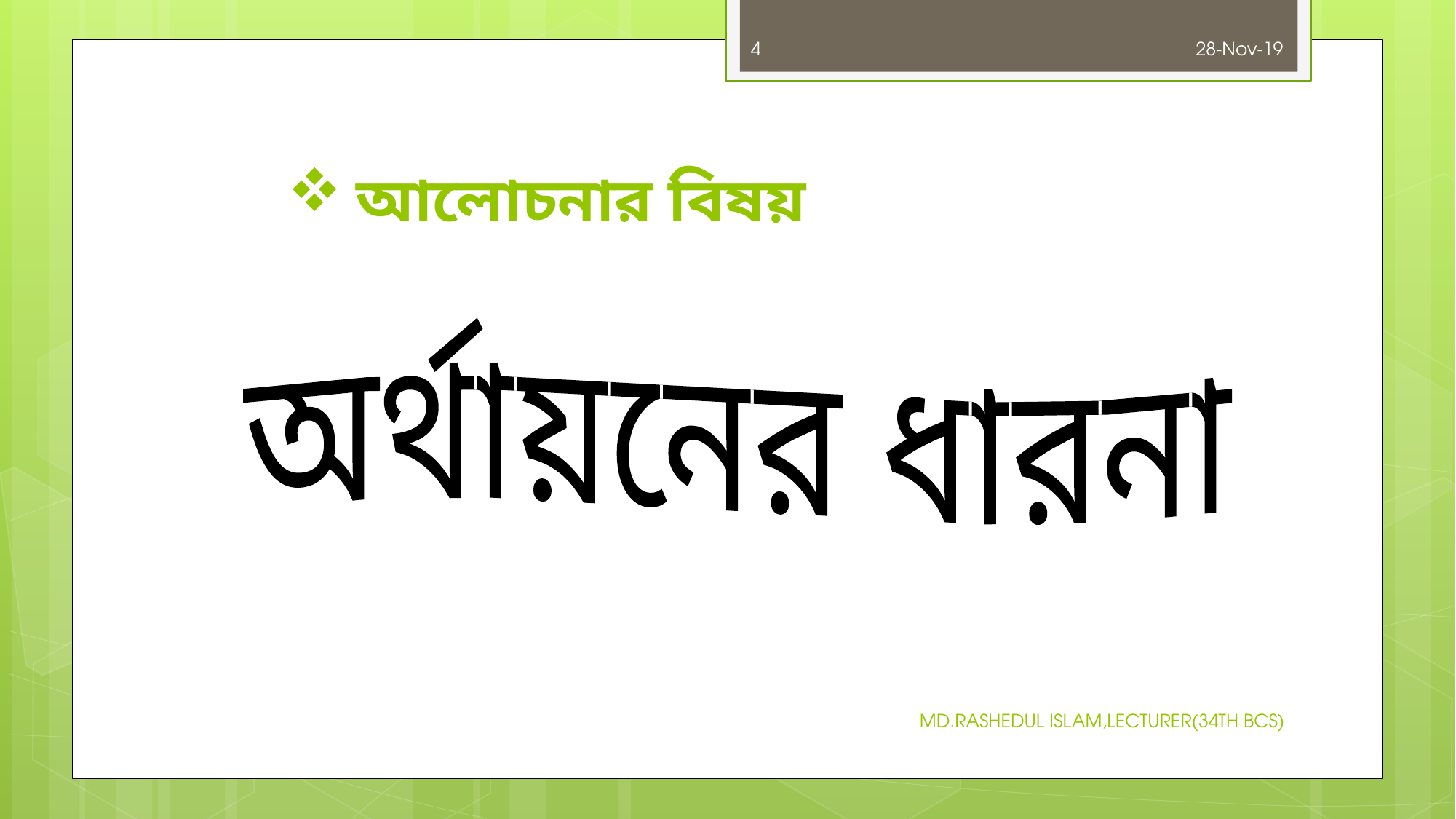

4
28-Nov-19
# আলোচনার বিষয়
অর্থায়নের ধারনা
MD.RASHEDUL ISLAM,LECTURER(34TH BCS)